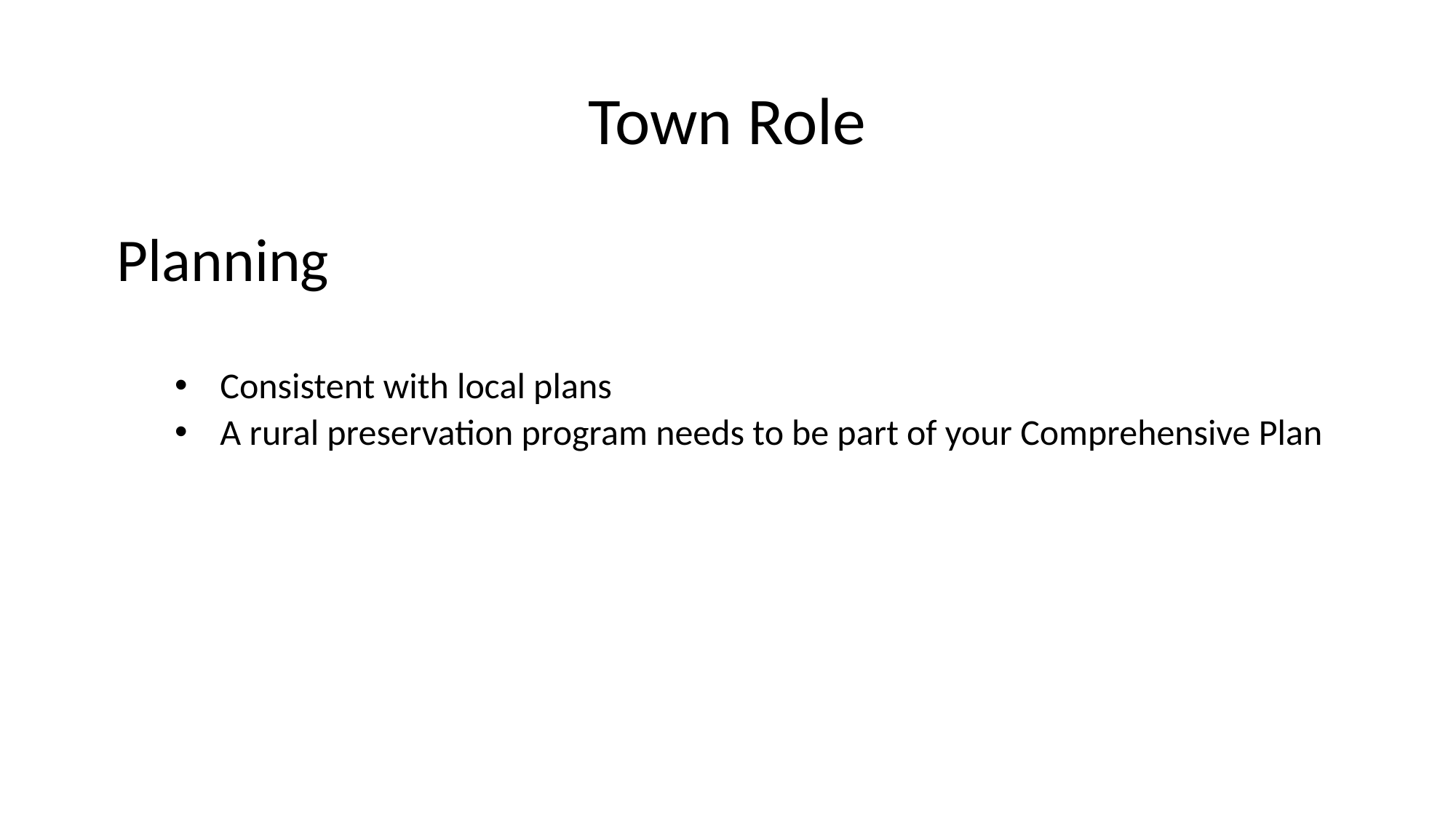

# Town Role
Planning

Consistent with local plans
A rural preservation program needs to be part of your Comprehensive Plan